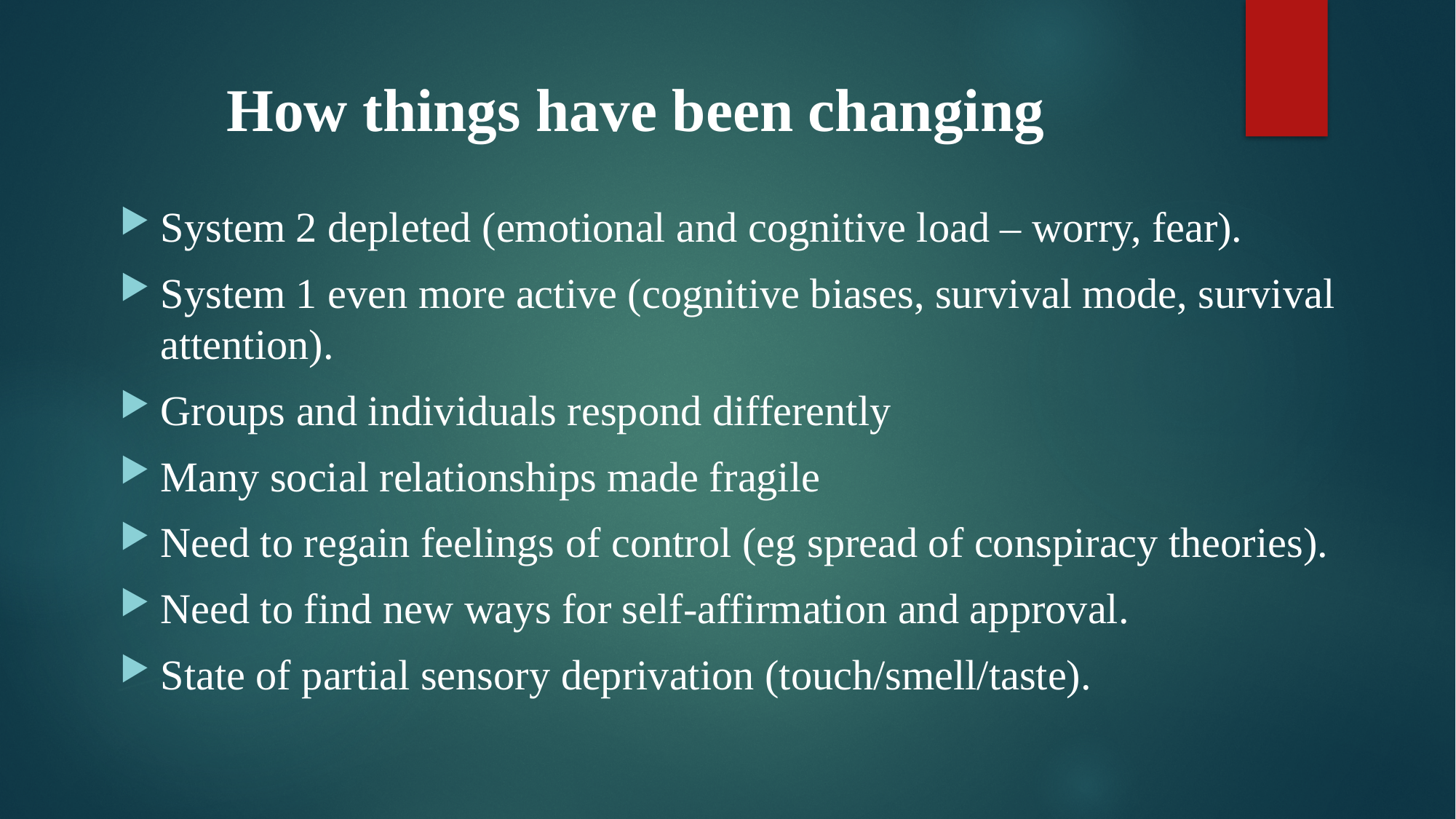

# How things have been changing

System 2 depleted (emotional and cognitive load – worry, fear).
System 1 even more active (cognitive biases, survival mode, survival attention).
Groups and individuals respond differently
Many social relationships made fragile
Need to regain feelings of control (eg spread of conspiracy theories).
Need to find new ways for self-affirmation and approval.
State of partial sensory deprivation (touch/smell/taste).